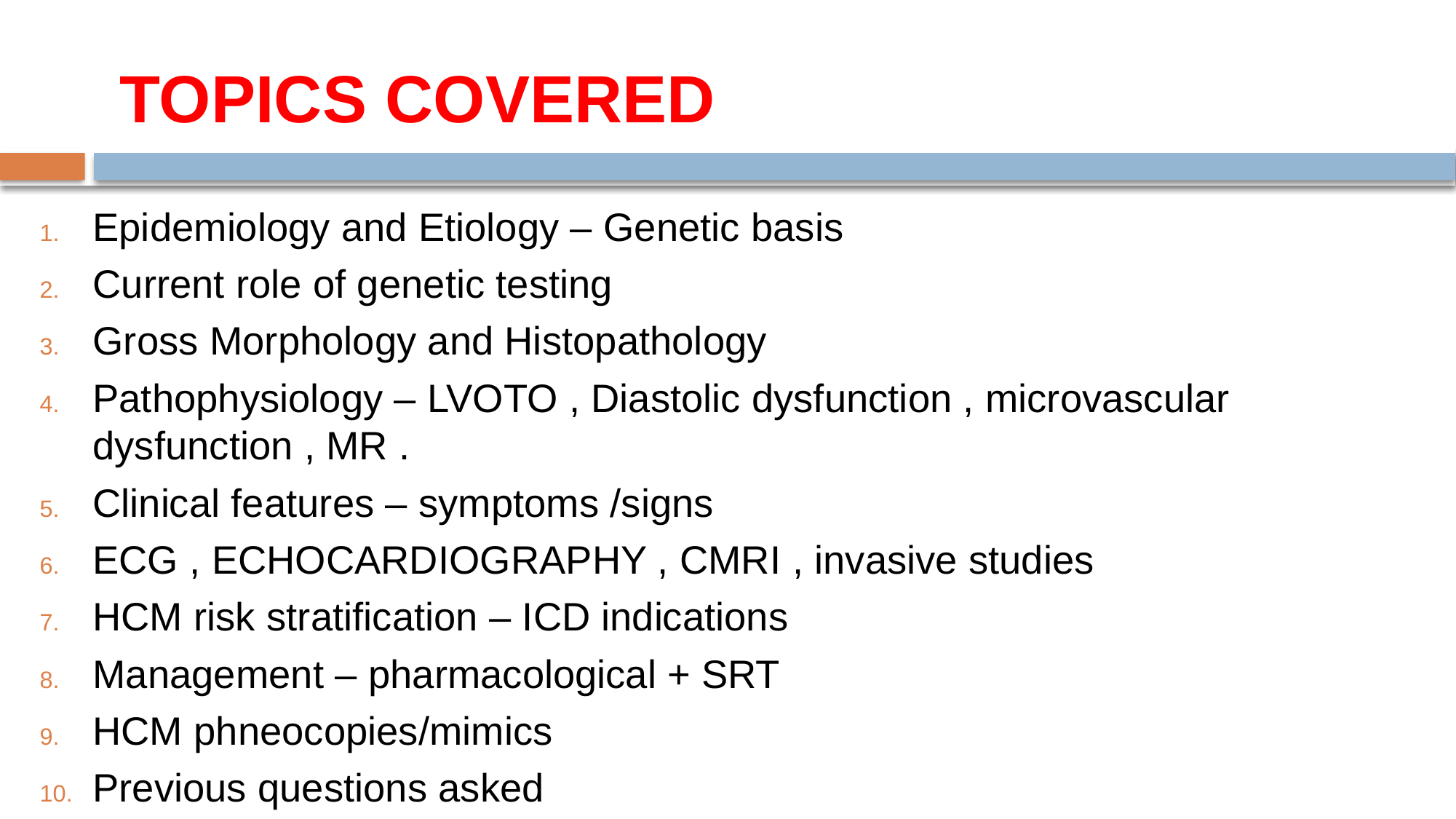

# TOPICS COVERED
Epidemiology and Etiology – Genetic basis
Current role of genetic testing
Gross Morphology and Histopathology
Pathophysiology – LVOTO , Diastolic dysfunction , microvascular dysfunction , MR .
Clinical features – symptoms /signs
ECG , ECHOCARDIOGRAPHY , CMRI , invasive studies
HCM risk stratification – ICD indications
Management – pharmacological + SRT
HCM phneocopies/mimics
Previous questions asked